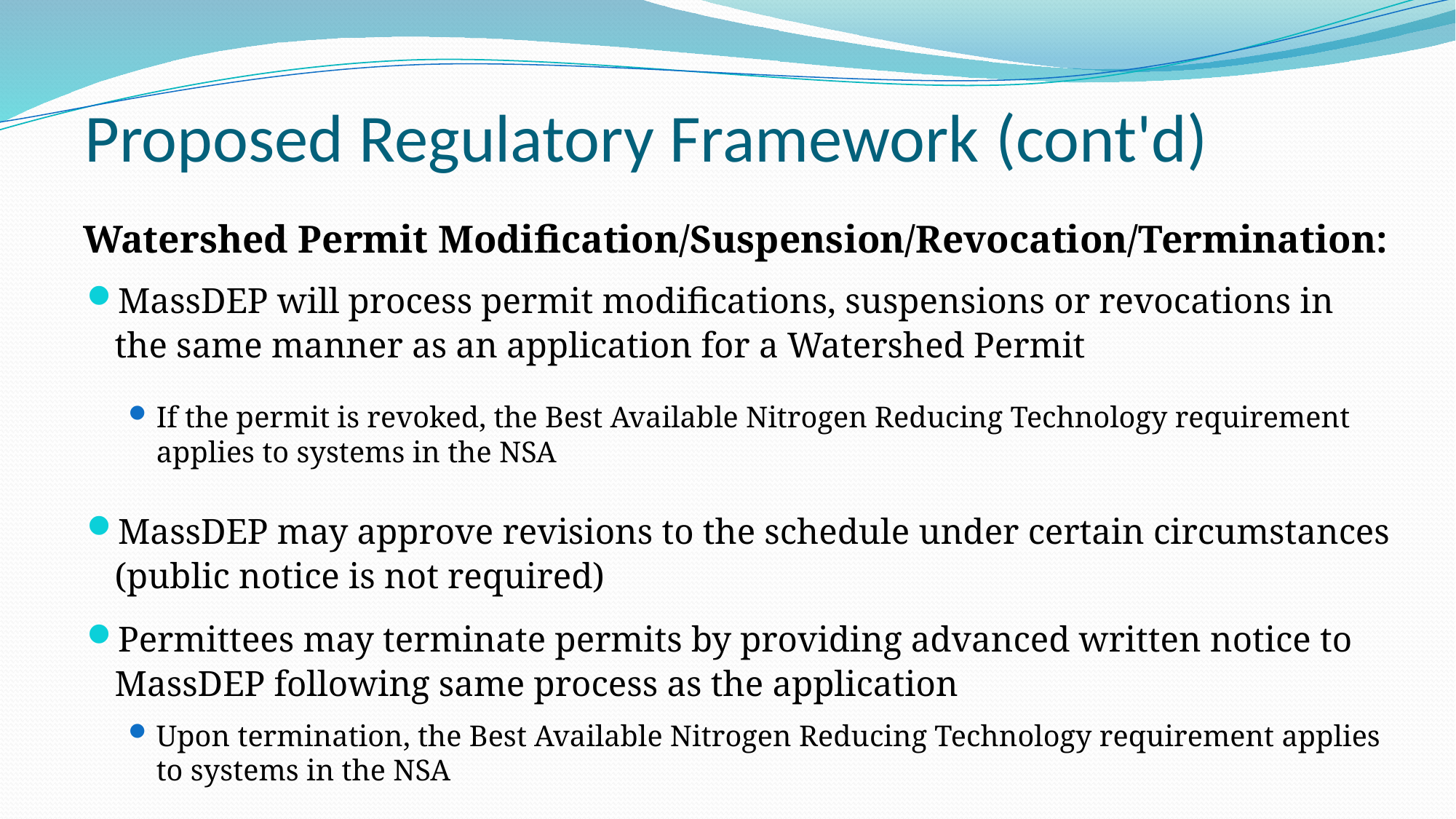

# Proposed Regulatory Framework (cont'd)
Watershed Permit Modification/Suspension/Revocation/Termination:

MassDEP will process permit modifications, suspensions or revocations in the same manner as an application for a Watershed Permit

If the permit is revoked, the Best Available Nitrogen Reducing Technology requirement applies to systems in the NSA

MassDEP may approve revisions to the schedule under certain circumstances (public notice is not required)

Permittees may terminate permits by providing advanced written notice to MassDEP following same process as the application

Upon termination, the Best Available Nitrogen Reducing Technology requirement applies to systems in the NSA